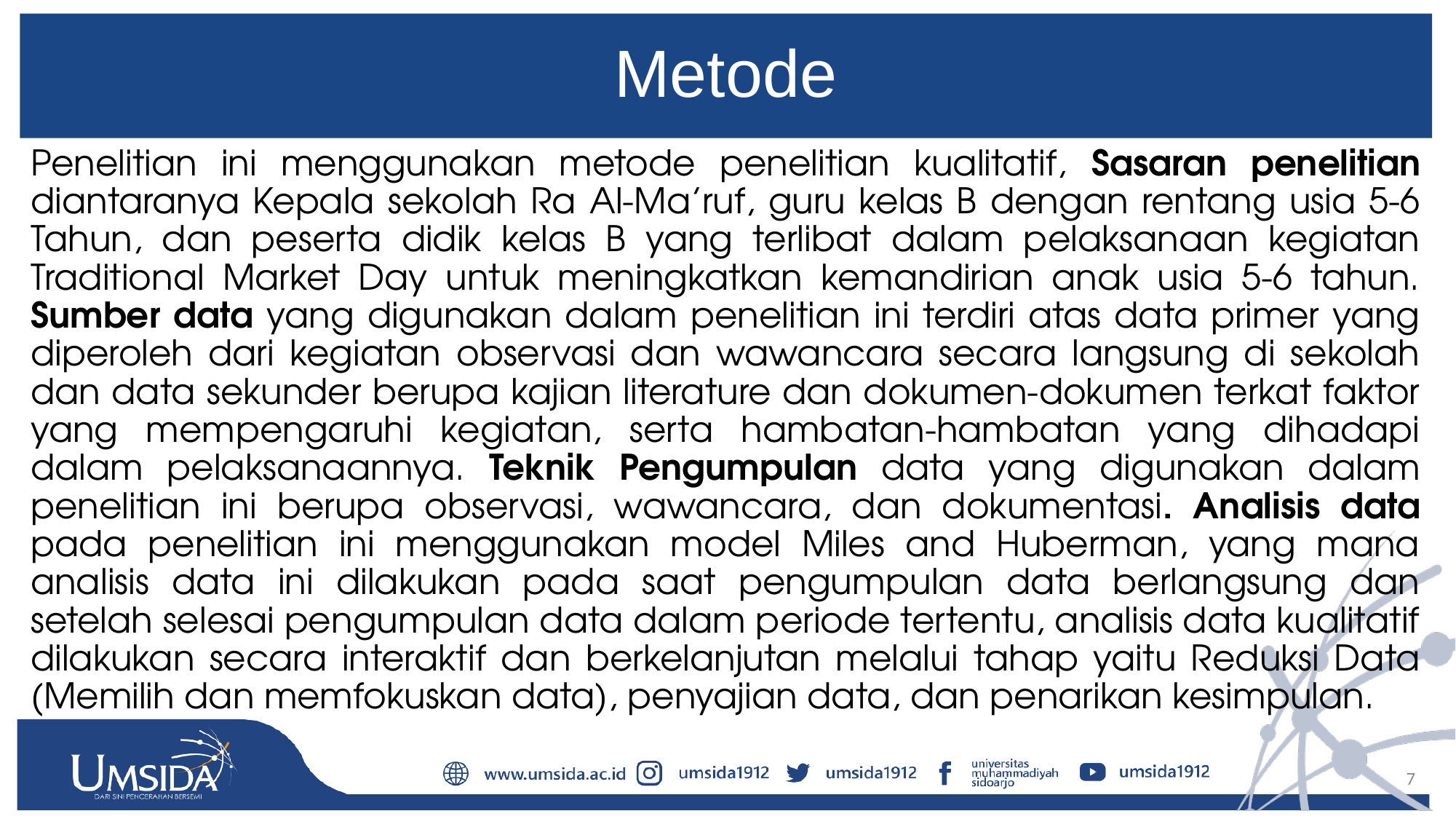

# Metode
Penelitian ini menggunakan metode penelitian kualitatif, Sasaran penelitian diantaranya Kepala sekolah Ra Al-Ma’ruf, guru kelas B dengan rentang usia 5-6 Tahun, dan peserta didik kelas B yang terlibat dalam pelaksanaan kegiatan Traditional Market Day untuk meningkatkan kemandirian anak usia 5-6 tahun. Sumber data yang digunakan dalam penelitian ini terdiri atas data primer yang diperoleh dari kegiatan observasi dan wawancara secara langsung di sekolah dan data sekunder berupa kajian literature dan dokumen-dokumen terkat faktor yang mempengaruhi kegiatan, serta hambatan-hambatan yang dihadapi dalam pelaksanaannya. Teknik Pengumpulan data yang digunakan dalam penelitian ini berupa observasi, wawancara, dan dokumentasi. Analisis data pada penelitian ini menggunakan model Miles and Huberman, yang mana analisis data ini dilakukan pada saat pengumpulan data berlangsung dan setelah selesai pengumpulan data dalam periode tertentu, analisis data kualitatif dilakukan secara interaktif dan berkelanjutan melalui tahap yaitu Reduksi Data (Memilih dan memfokuskan data), penyajian data, dan penarikan kesimpulan.